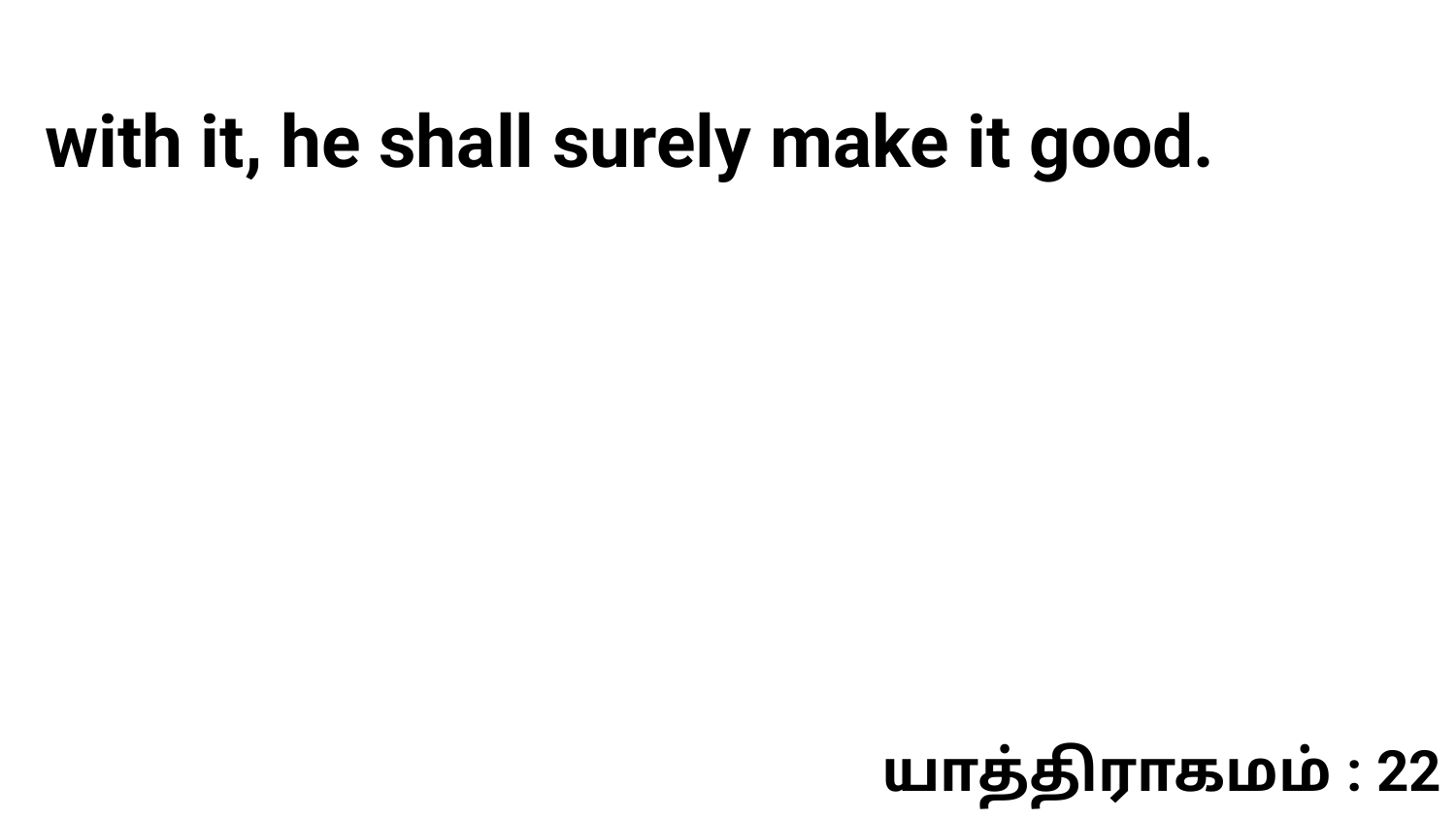

with it, he shall surely make it good.
யாத்திராகமம் : 22